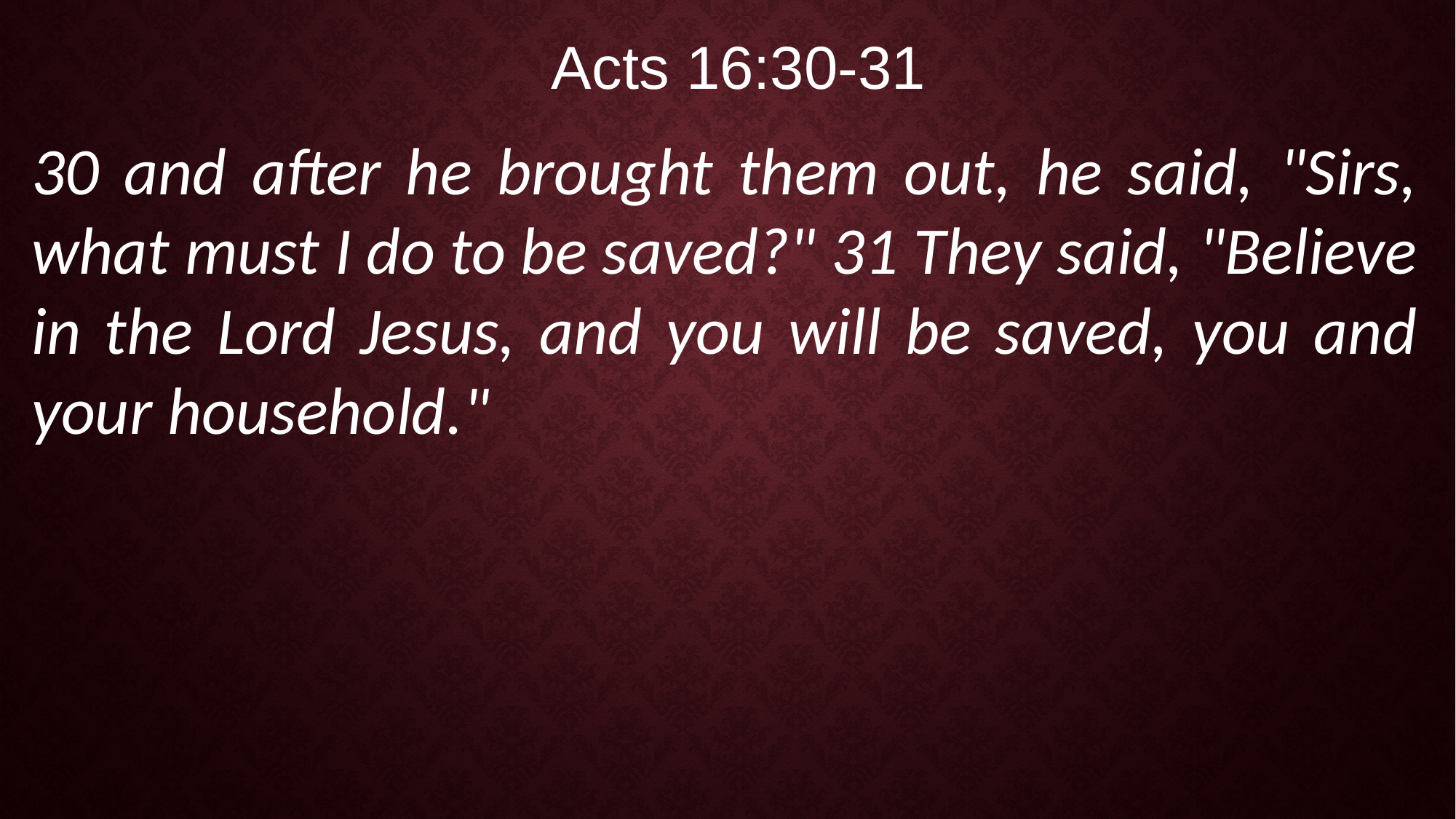

Acts 16:30-31
30 and after he brought them out, he said, "Sirs, what must I do to be saved?" 31 They said, "Believe in the Lord Jesus, and you will be saved, you and your household."